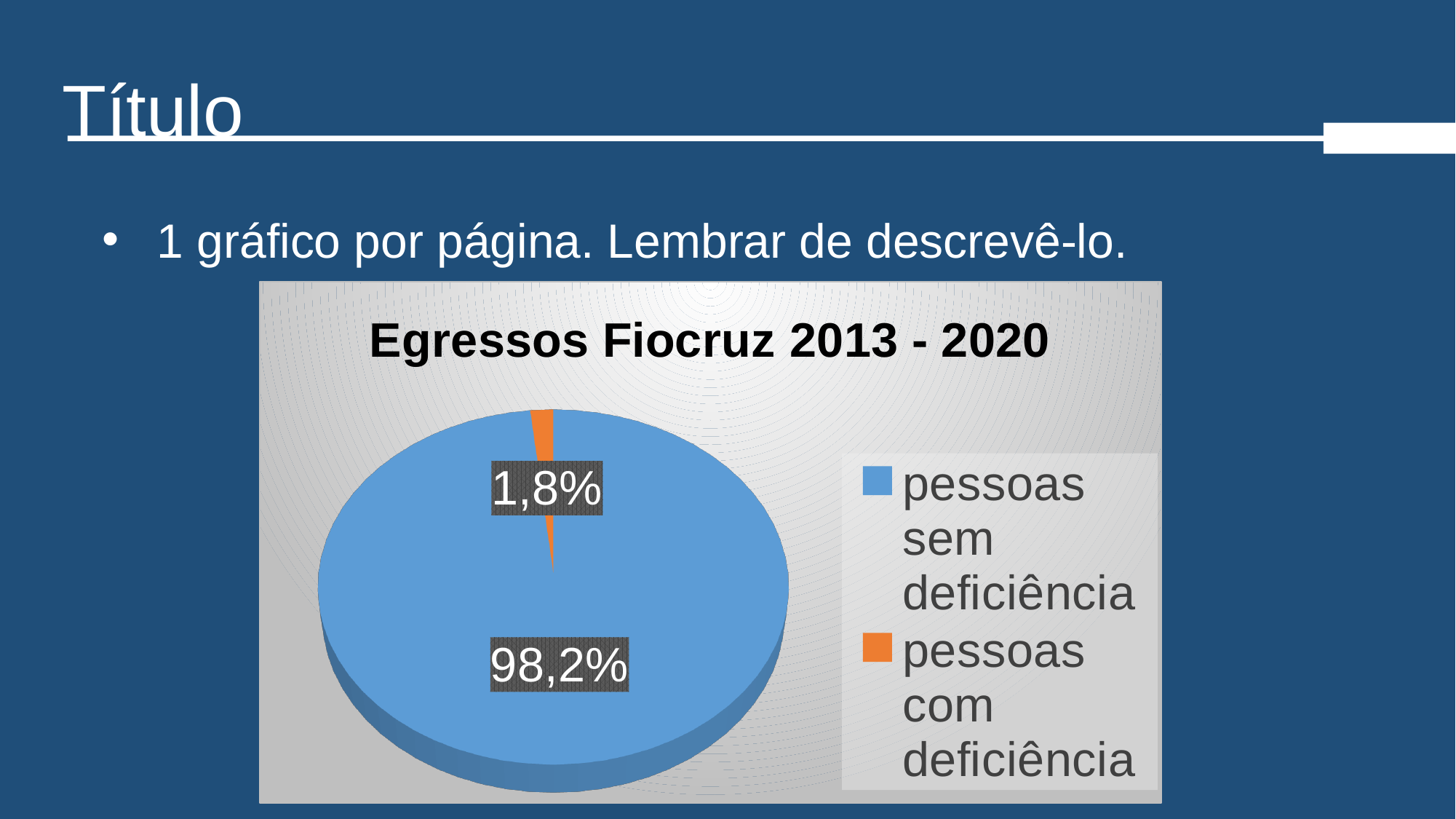

Título

1 gráfico por página. Lembrar de descrevê-lo.

[unsupported chart]